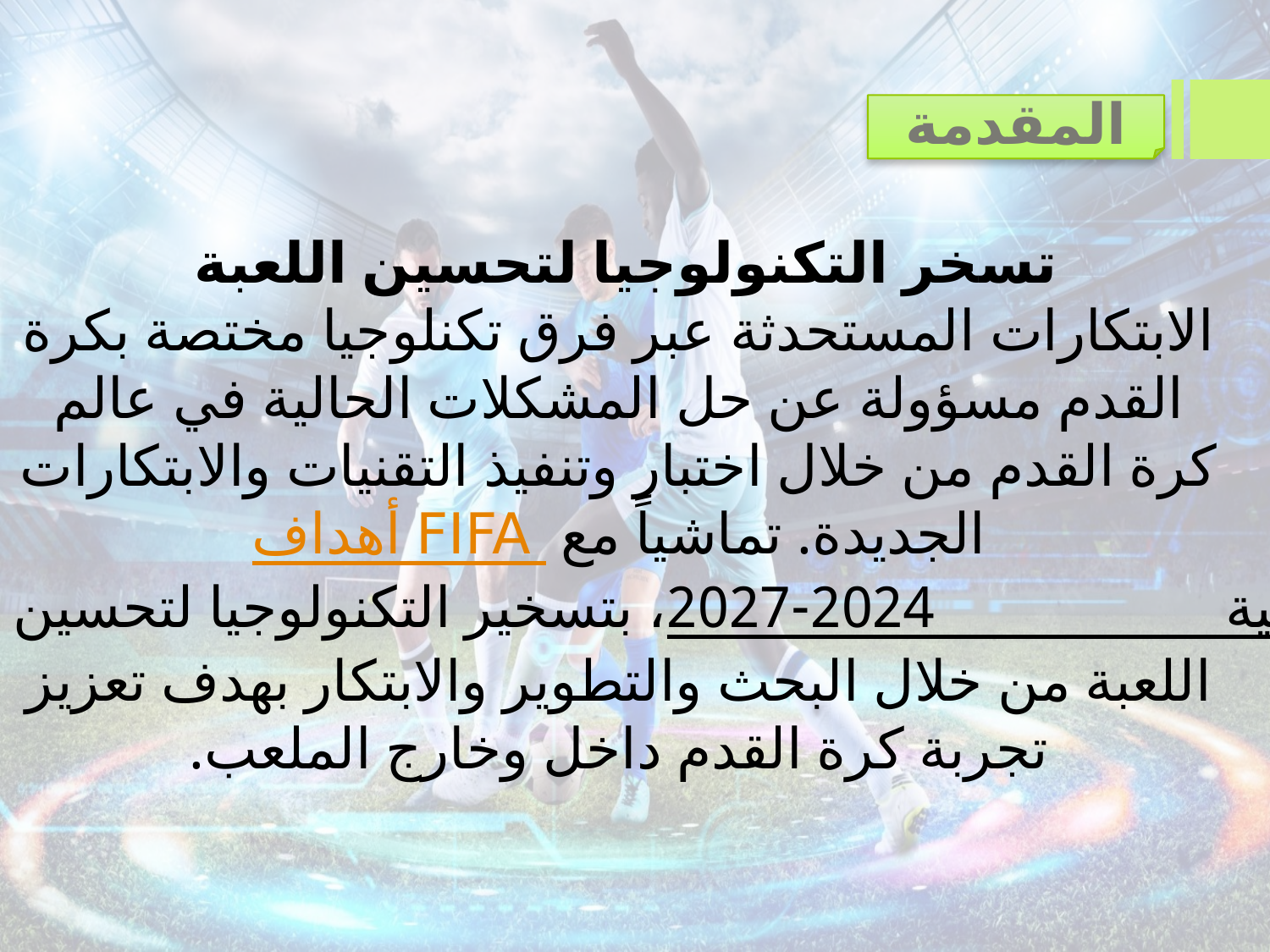

المقدمة
# تسخر التكنولوجيا لتحسين اللعبة الابتكارات المستحدثة عبر فرق تكنلوجيا مختصة بكرة القدم مسؤولة عن حل المشكلات الحالية في عالم كرة القدم من خلال اختبار وتنفيذ التقنيات والابتكارات الجديدة. تماشياً مع أهداف FIFA الإستراتيجية 2024-2027، بتسخير التكنولوجيا لتحسين اللعبة من خلال البحث والتطوير والابتكار بهدف تعزيز تجربة كرة القدم داخل وخارج الملعب.